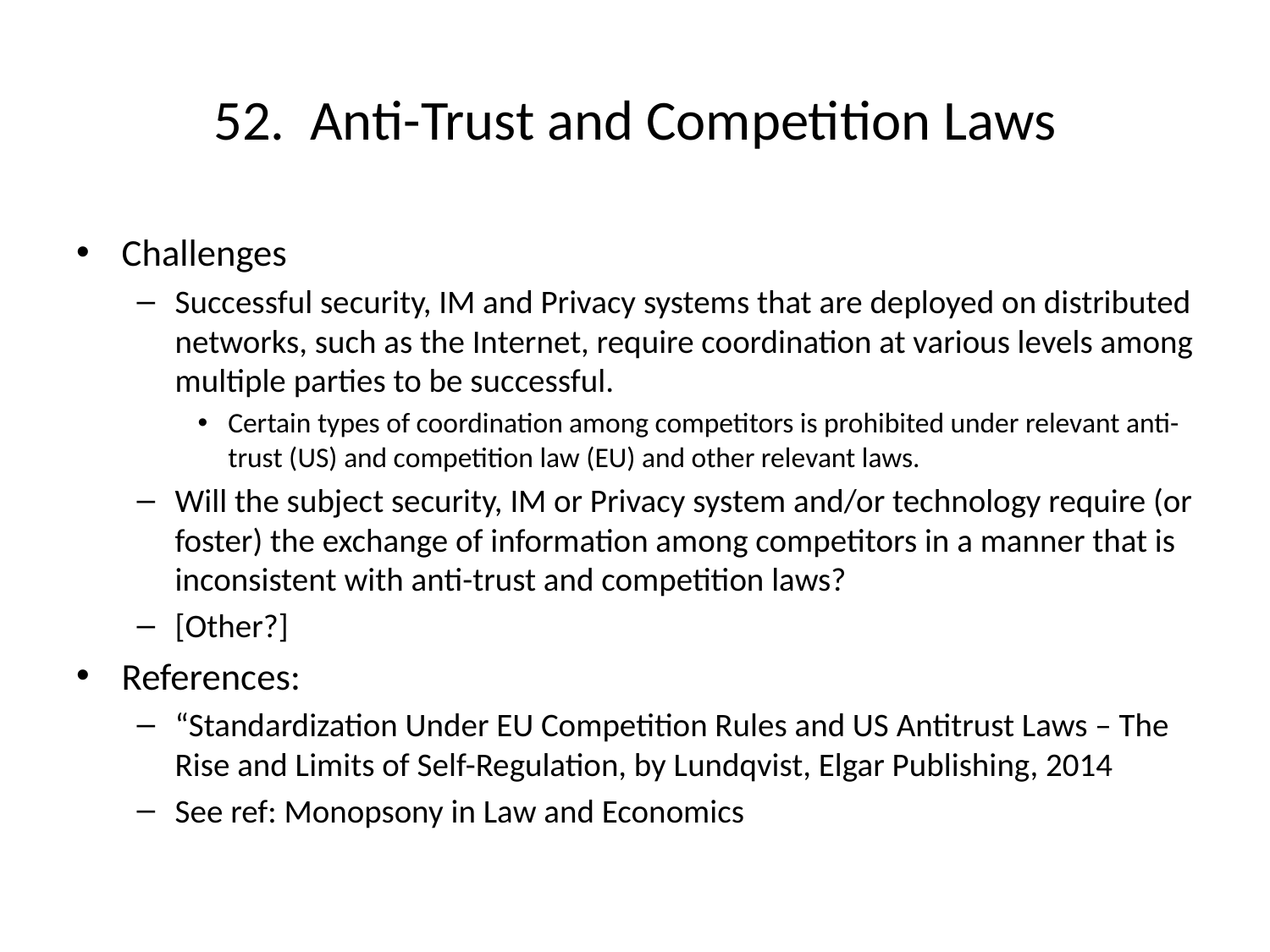

# 52.  Anti-Trust and Competition Laws
Challenges
Successful security, IM and Privacy systems that are deployed on distributed networks, such as the Internet, require coordination at various levels among multiple parties to be successful.
Certain types of coordination among competitors is prohibited under relevant anti-trust (US) and competition law (EU) and other relevant laws.
Will the subject security, IM or Privacy system and/or technology require (or foster) the exchange of information among competitors in a manner that is inconsistent with anti-trust and competition laws?
[Other?]
References:
“Standardization Under EU Competition Rules and US Antitrust Laws – The Rise and Limits of Self-Regulation, by Lundqvist, Elgar Publishing, 2014
See ref: Monopsony in Law and Economics